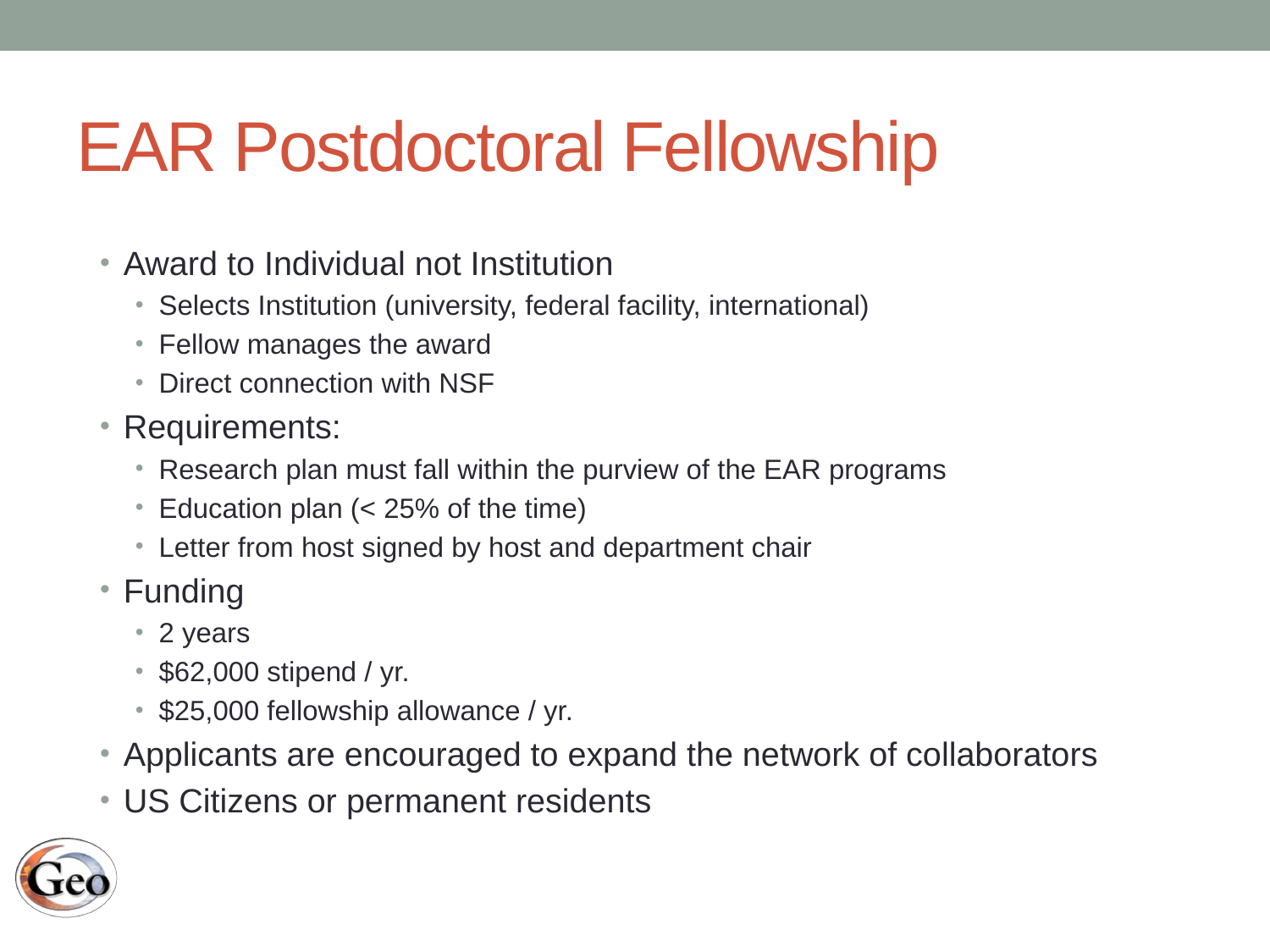

# EAR Postdoctoral Fellowship
Award to Individual not Institution
Selects Institution (university, federal facility, international)
Fellow manages the award
Direct connection with NSF
Requirements:
Research plan must fall within the purview of the EAR programs
Education plan (< 25% of the time)
Letter from host signed by host and department chair
Funding
2 years
$62,000 stipend / yr.
$25,000 fellowship allowance / yr.
Applicants are encouraged to expand the network of collaborators
US Citizens or permanent residents